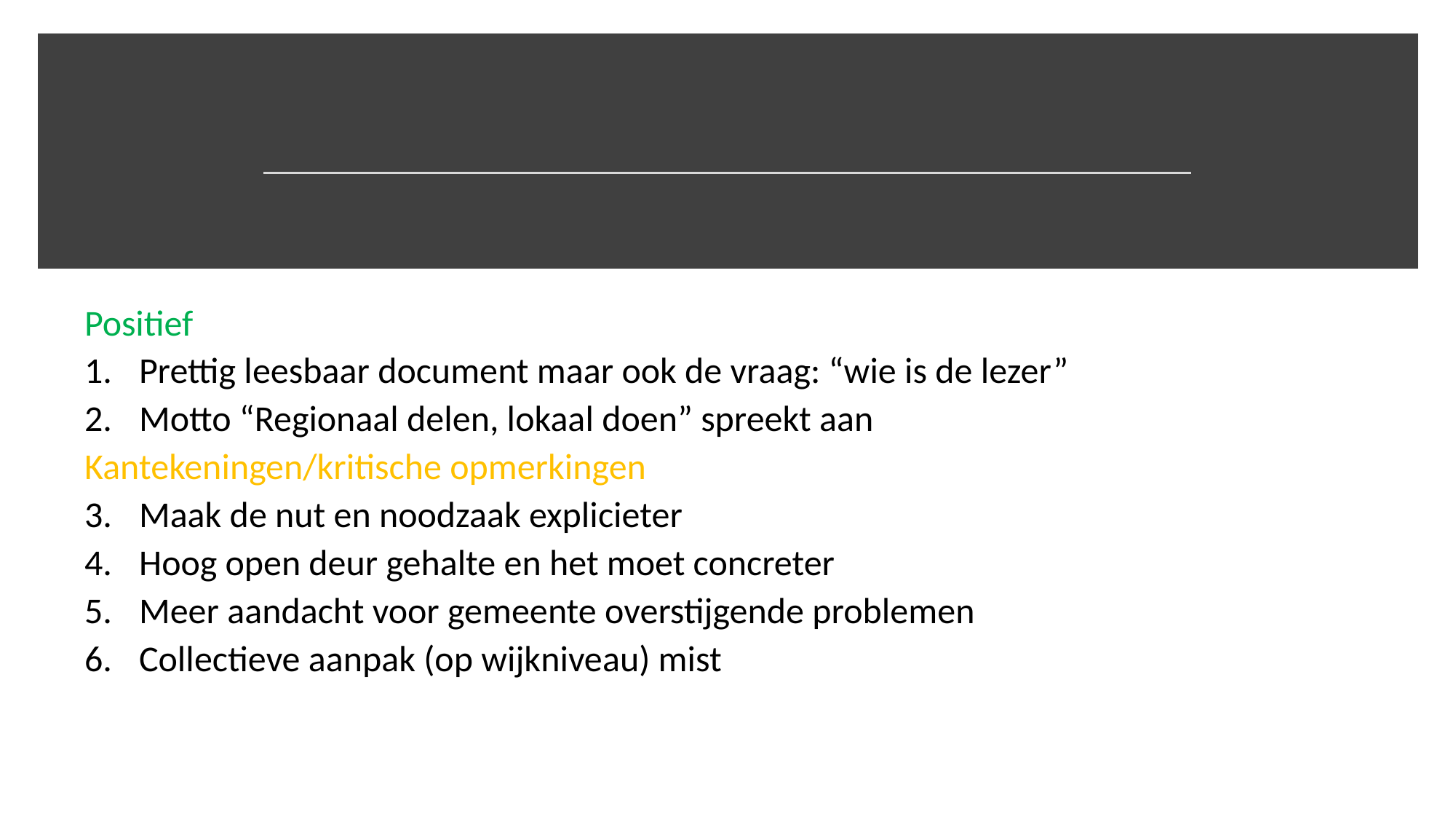

| Positief Prettig leesbaar document maar ook de vraag: “wie is de lezer” Motto “Regionaal delen, lokaal doen” spreekt aan Kantekeningen/kritische opmerkingen Maak de nut en noodzaak explicieter Hoog open deur gehalte en het moet concreter Meer aandacht voor gemeente overstijgende problemen Collectieve aanpak (op wijkniveau) mist |
| --- |
|  |
# Terugkoppeling reacties 1e indruk